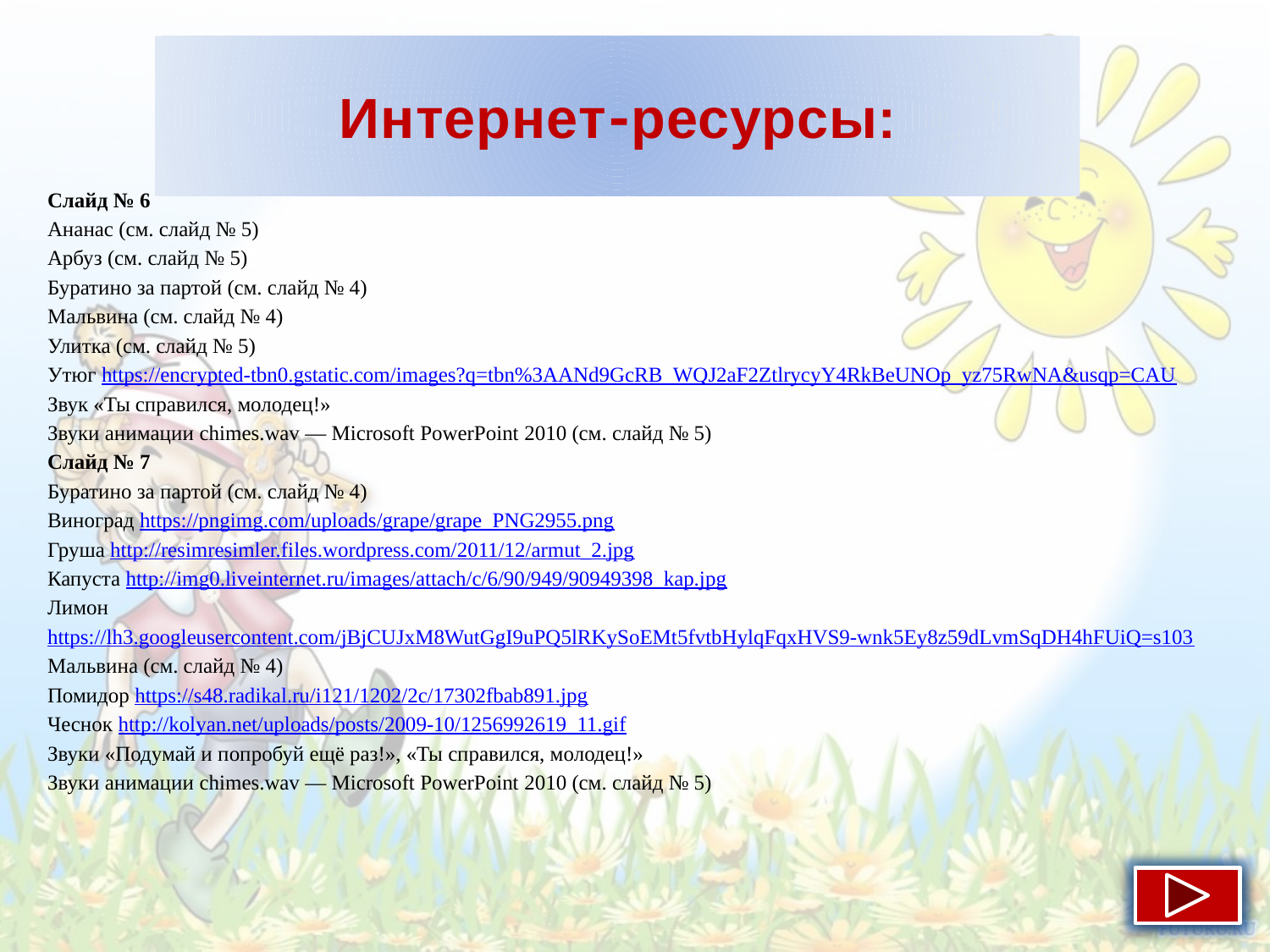

# Интернет-ресурсы:
Слайд № 6
Ананас (см. слайд № 5)
Арбуз (см. слайд № 5)
Буратино за партой (см. слайд № 4)
Мальвина (см. слайд № 4)
Улитка (см. слайд № 5)
Утюг https://encrypted-tbn0.gstatic.com/images?q=tbn%3AANd9GcRB_WQJ2aF2ZtlrycyY4RkBeUNOp_yz75RwNA&usqp=CAU
Звук «Ты справился, молодец!»
Звуки анимации chimes.wav — Microsoft PowerPoint 2010 (см. слайд № 5)
Слайд № 7
Буратино за партой (см. слайд № 4)
Виноград https://pngimg.com/uploads/grape/grape_PNG2955.png
Груша http://resimresimler.files.wordpress.com/2011/12/armut_2.jpg
Капуста http://img0.liveinternet.ru/images/attach/c/6/90/949/90949398_kap.jpg
Лимон https://lh3.googleusercontent.com/jBjCUJxM8WutGgI9uPQ5lRKySoEMt5fvtbHylqFqxHVS9-wnk5Ey8z59dLvmSqDH4hFUiQ=s103
Мальвина (см. слайд № 4)
Помидор https://s48.radikal.ru/i121/1202/2c/17302fbab891.jpg
Чеснок http://kolyan.net/uploads/posts/2009-10/1256992619_11.gif
Звуки «Подумай и попробуй ещё раз!», «Ты справился, молодец!»
Звуки анимации chimes.wav — Microsoft PowerPoint 2010 (см. слайд № 5)